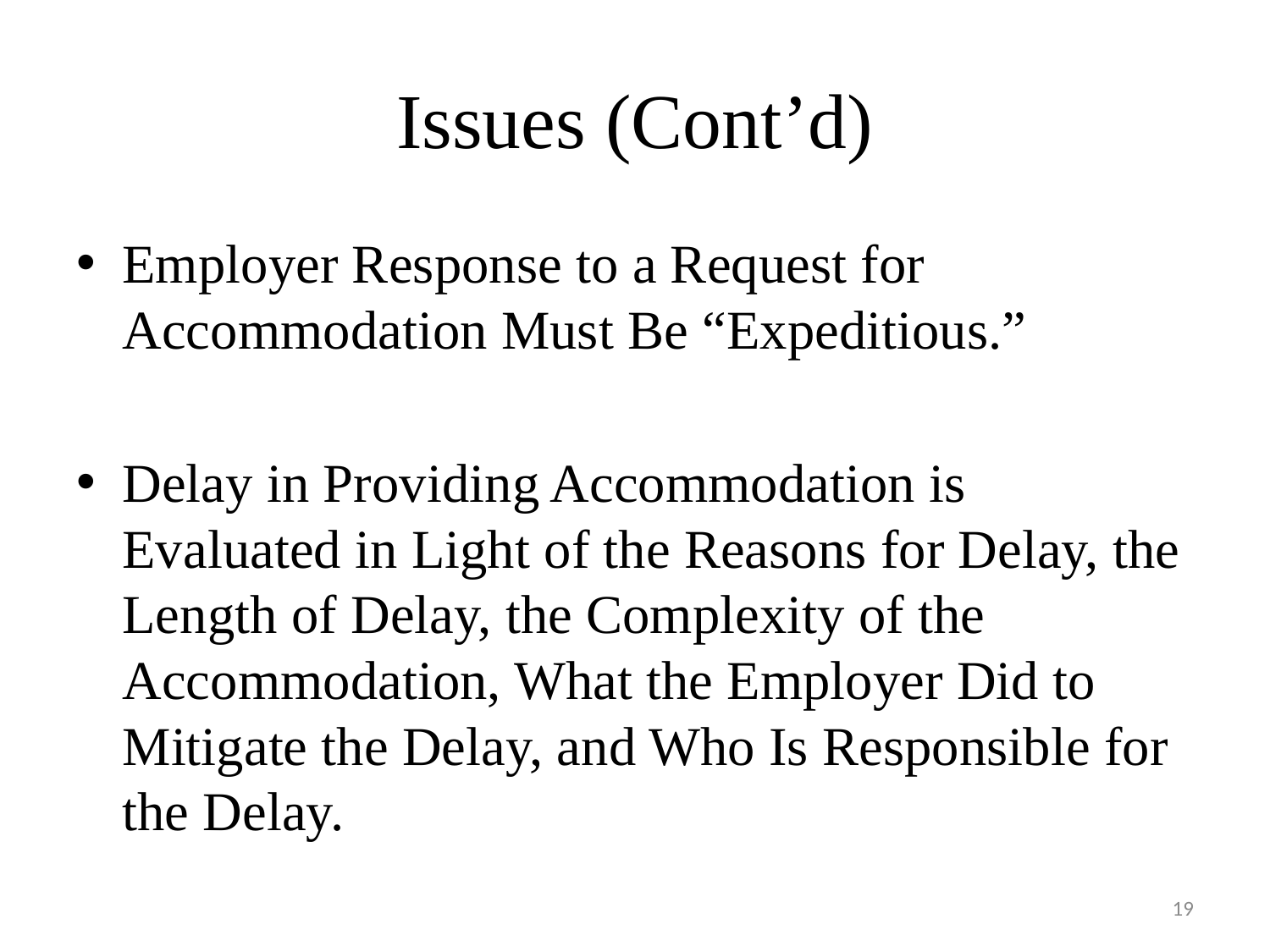

# Issues (Cont’d)
Employer Response to a Request for Accommodation Must Be “Expeditious.”

Delay in Providing Accommodation is Evaluated in Light of the Reasons for Delay, the Length of Delay, the Complexity of the Accommodation, What the Employer Did to Mitigate the Delay, and Who Is Responsible for the Delay.
19